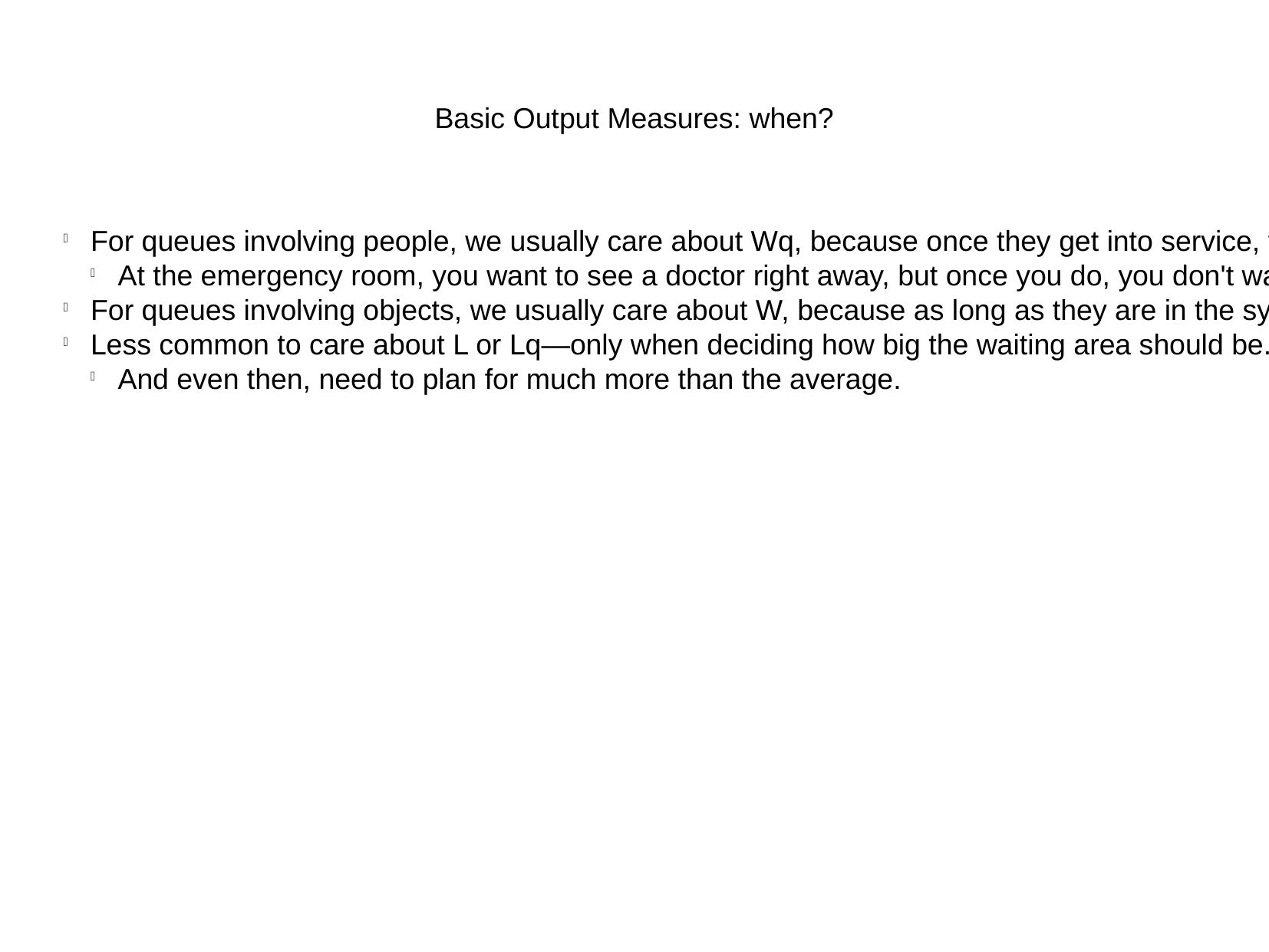

Basic Output Measures: when?
For queues involving people, we usually care about Wq, because once they get into service, they are happy.
At the emergency room, you want to see a doctor right away, but once you do, you don't want that doctor to rush.
For queues involving objects, we usually care about W, because as long as they are in the system, they aren't being used profitably elsewhere.
Less common to care about L or Lq—only when deciding how big the waiting area should be.
And even then, need to plan for much more than the average.